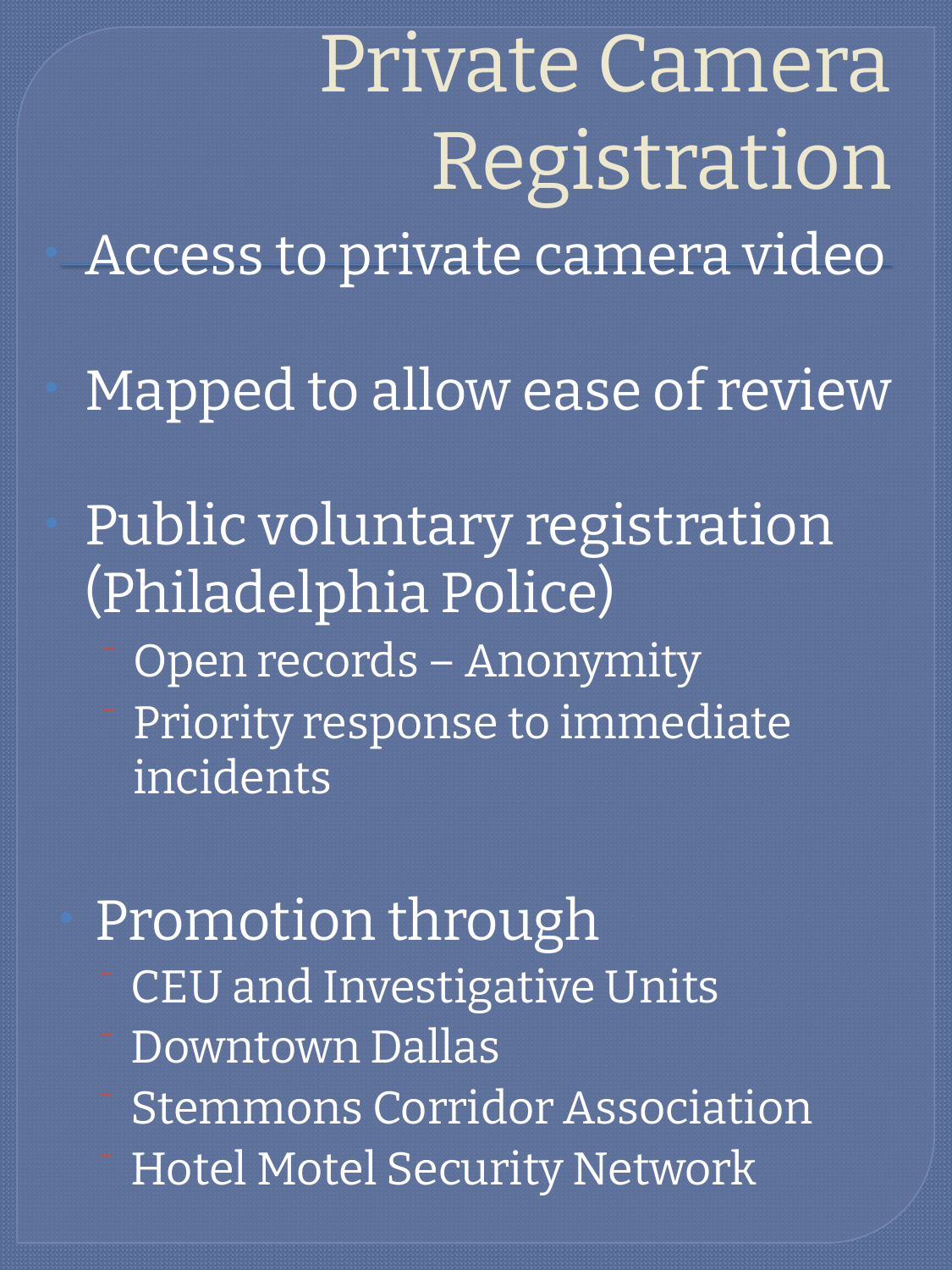

# Private Camera Registration
Access to private camera video

Mapped to allow ease of review

Public voluntary registration (Philadelphia Police)
Open records – Anonymity
Priority response to immediate incidents

Promotion through
CEU and Investigative Units
Downtown Dallas
Stemmons Corridor Association
Hotel Motel Security Network